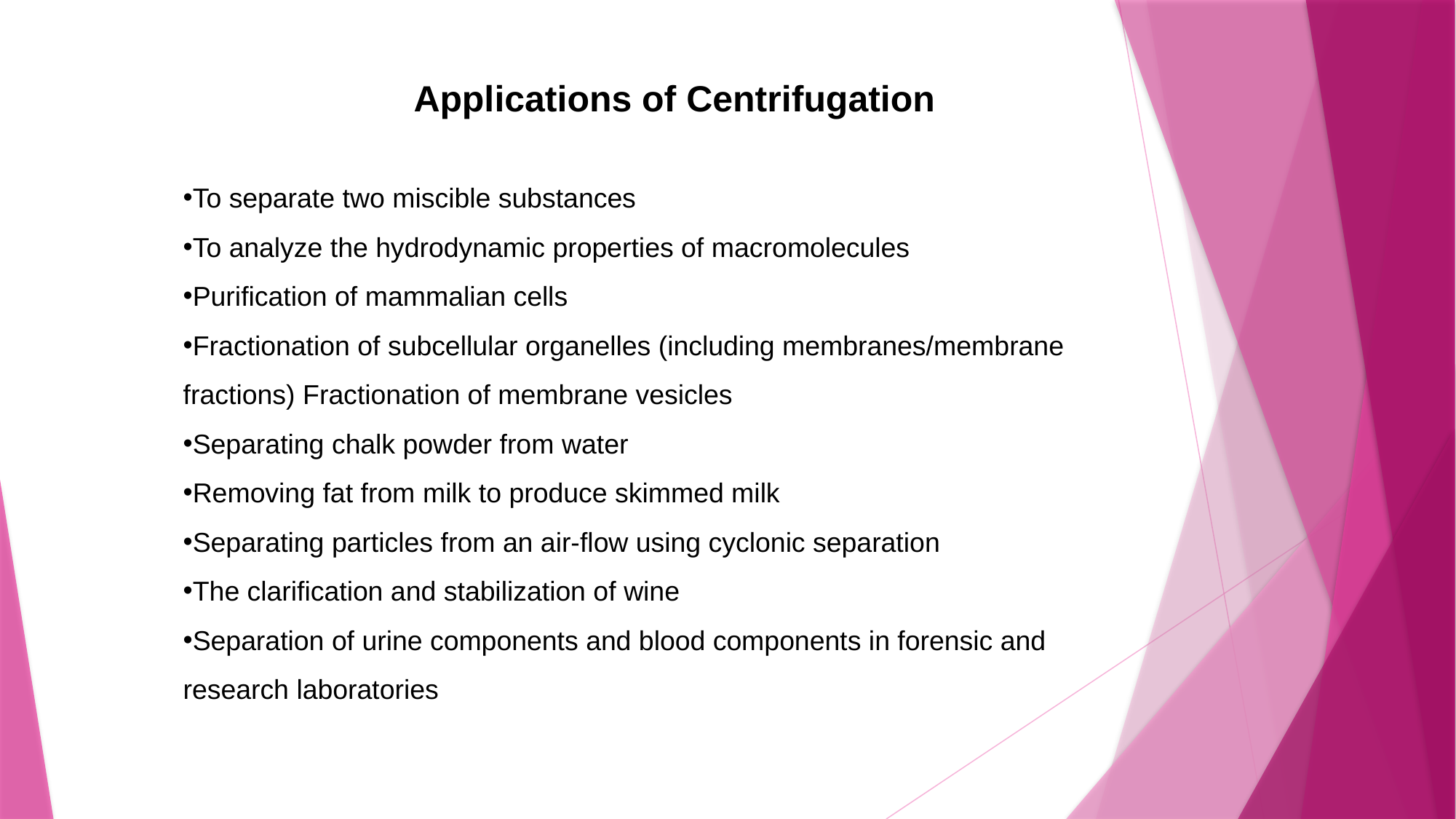

Applications of Centrifugation
To separate two miscible substances
To analyze the hydrodynamic properties of macromolecules
Purification of mammalian cells
Fractionation of subcellular organelles (including membranes/membrane fractions) Fractionation of membrane vesicles
Separating chalk powder from water
Removing fat from milk to produce skimmed milk
Separating particles from an air-flow using cyclonic separation
The clarification and stabilization of wine
Separation of urine components and blood components in forensic and research laboratories